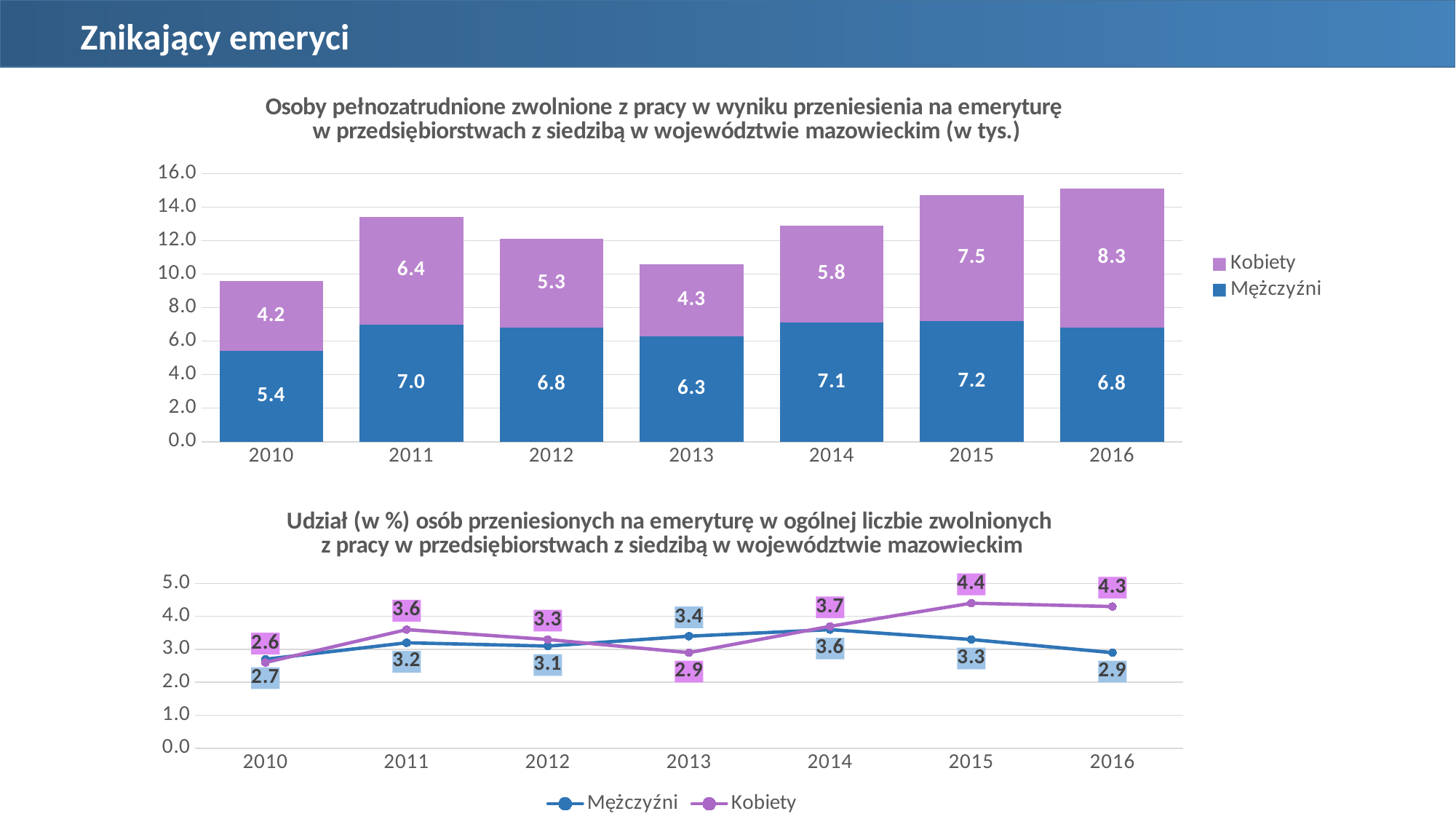

Znikający emeryci

### Chart: Osoby pełnozatrudnione zwolnione z pracy w wyniku przeniesienia na emeryturę w przedsiębiorstwach z siedzibą w województwie mazowieckim (w tys.)

| Category | Mężczyźni | Kobiety |
|---|---|---|
| 2010 | 5.4 | 4.2 |
| 2011 | 7.0 | 6.4 |
| 2012 | 6.8 | 5.3 |
| 2013 | 6.3 | 4.3 |
| 2014 | 7.1 | 5.8 |
| 2015 | 7.2 | 7.5 |
| 2016 | 6.8 | 8.3 |

### Chart: Udział (w %) osób przeniesionych na emeryturę w ogólnej liczbie zwolnionych z pracy w przedsiębiorstwach z siedzibą w województwie mazowieckim

| Category | Mężczyźni | Kobiety |
|---|---|---|
| 2010 | 2.7 | 2.6 |
| 2011 | 3.2 | 3.6 |
| 2012 | 3.1 | 3.3 |
| 2013 | 3.4 | 2.9 |
| 2014 | 3.6 | 3.7 |
| 2015 | 3.3 | 4.4 |
| 2016 | 2.9 | 4.3 |